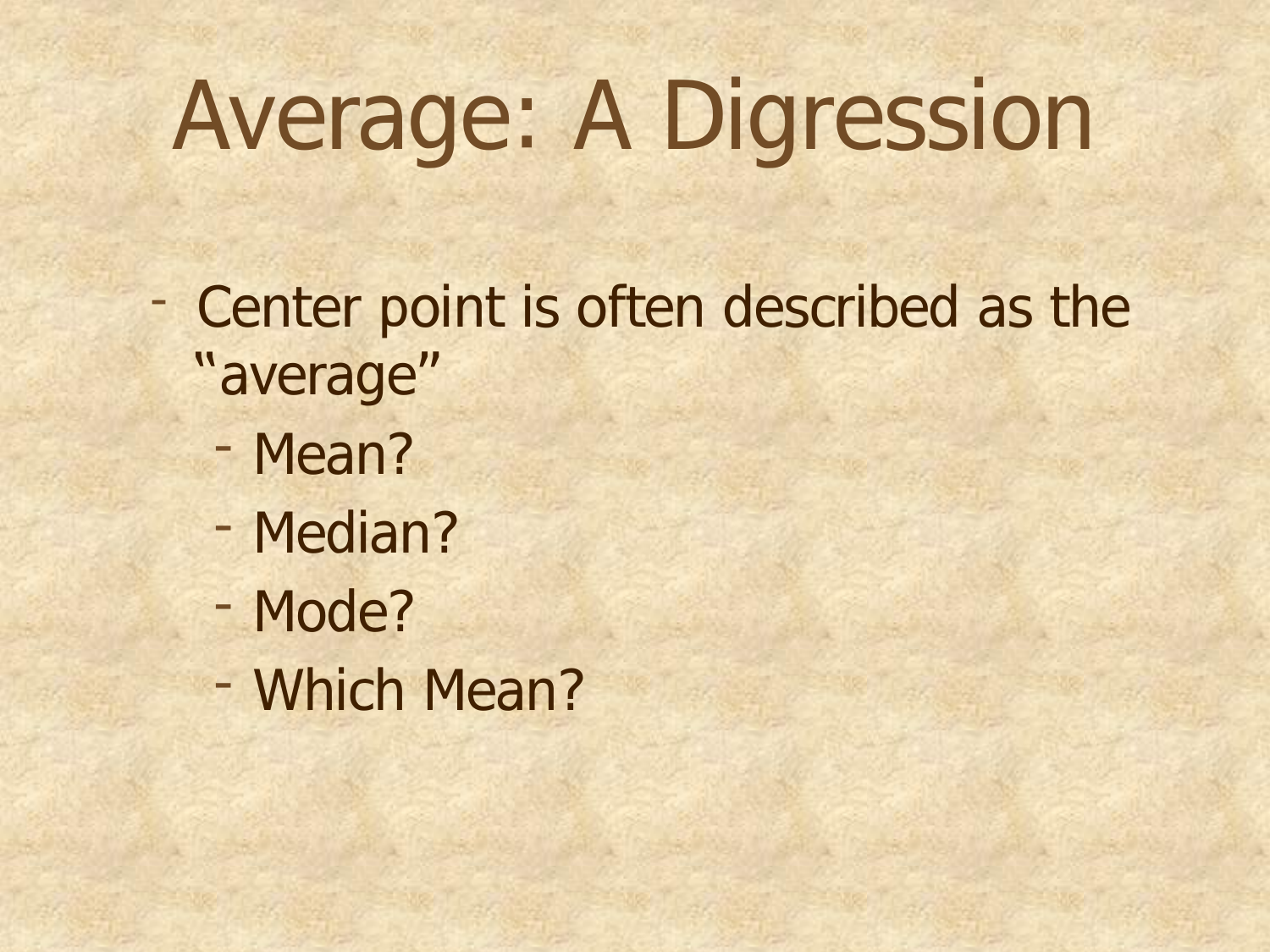

# Average: A Digression
Center point is often described as the “average”
Mean?
Median?
Mode?
Which Mean?